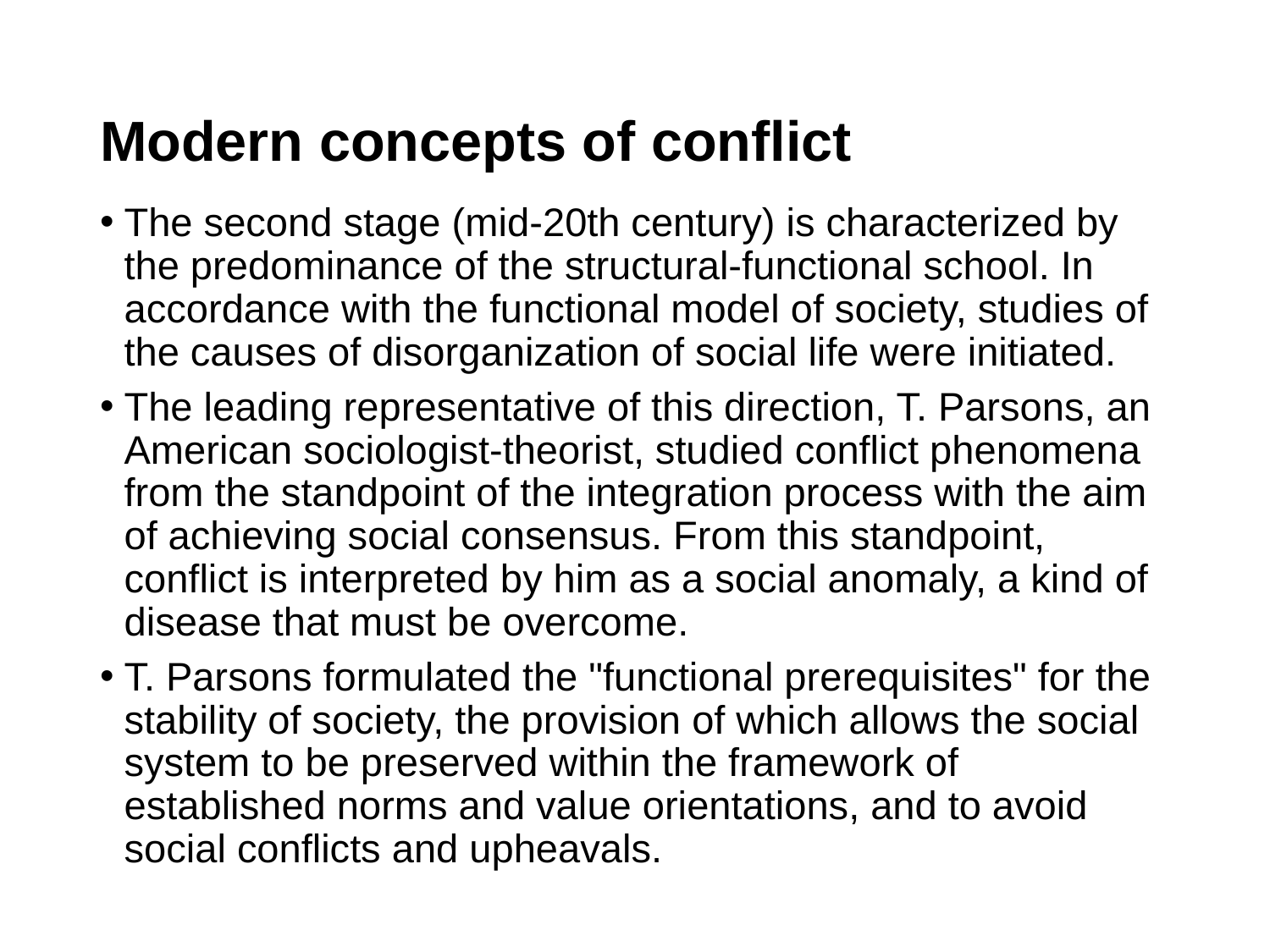

# Modern concepts of conflict
The second stage (mid-20th century) is characterized by the predominance of the structural-functional school. In accordance with the functional model of society, studies of the causes of disorganization of social life were initiated.
The leading representative of this direction, T. Parsons, an American sociologist-theorist, studied conflict phenomena from the standpoint of the integration process with the aim of achieving social consensus. From this standpoint, conflict is interpreted by him as a social anomaly, a kind of disease that must be overcome.
T. Parsons formulated the "functional prerequisites" for the stability of society, the provision of which allows the social system to be preserved within the framework of established norms and value orientations, and to avoid social conflicts and upheavals.